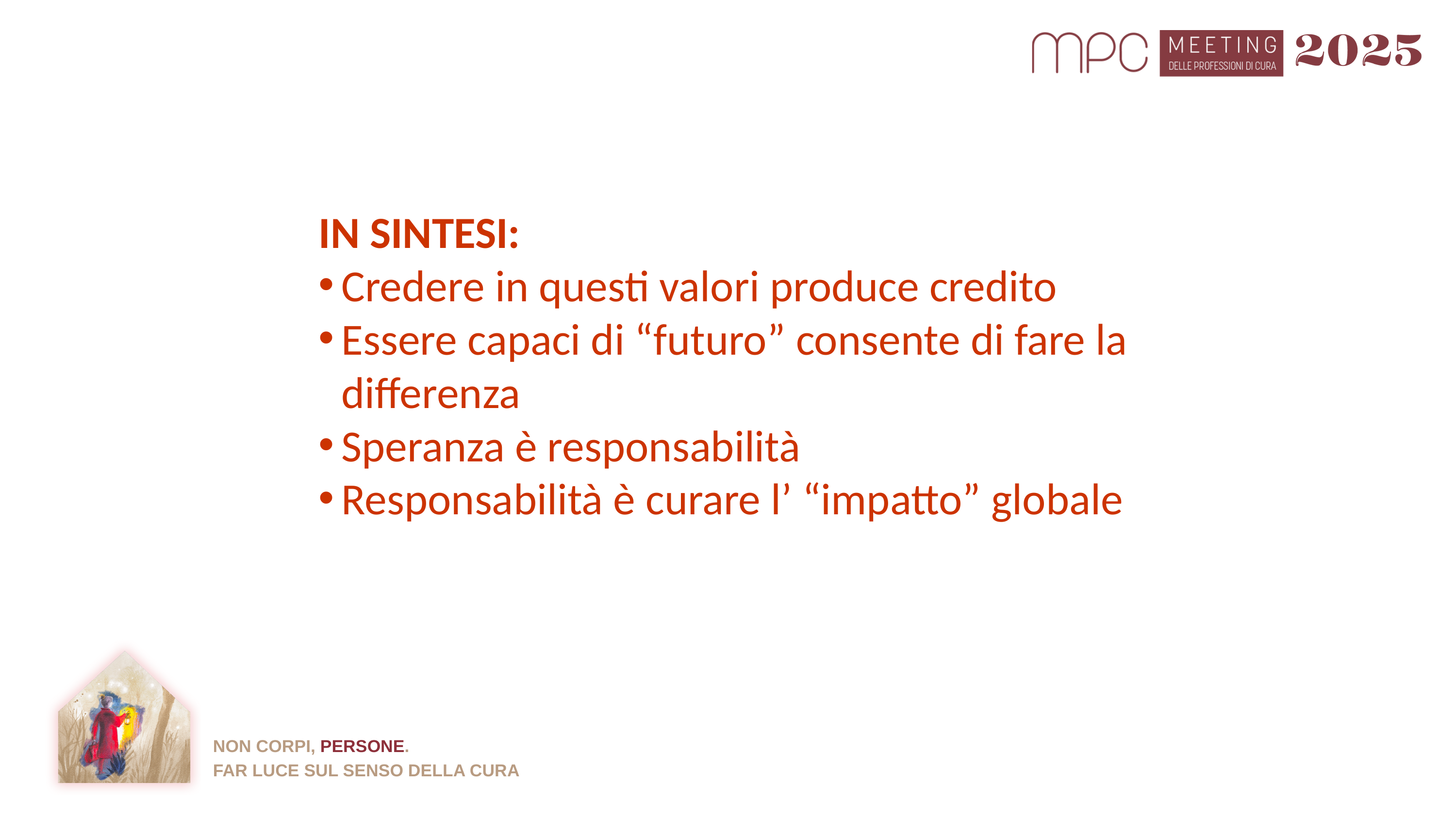

IN SINTESI:
Credere in questi valori produce credito
Essere capaci di “futuro” consente di fare la differenza
Speranza è responsabilità
Responsabilità è curare l’ “impatto” globale

NON CORPI, PERSONE.
FAR LUCE SUL SENSO DELLA CURA